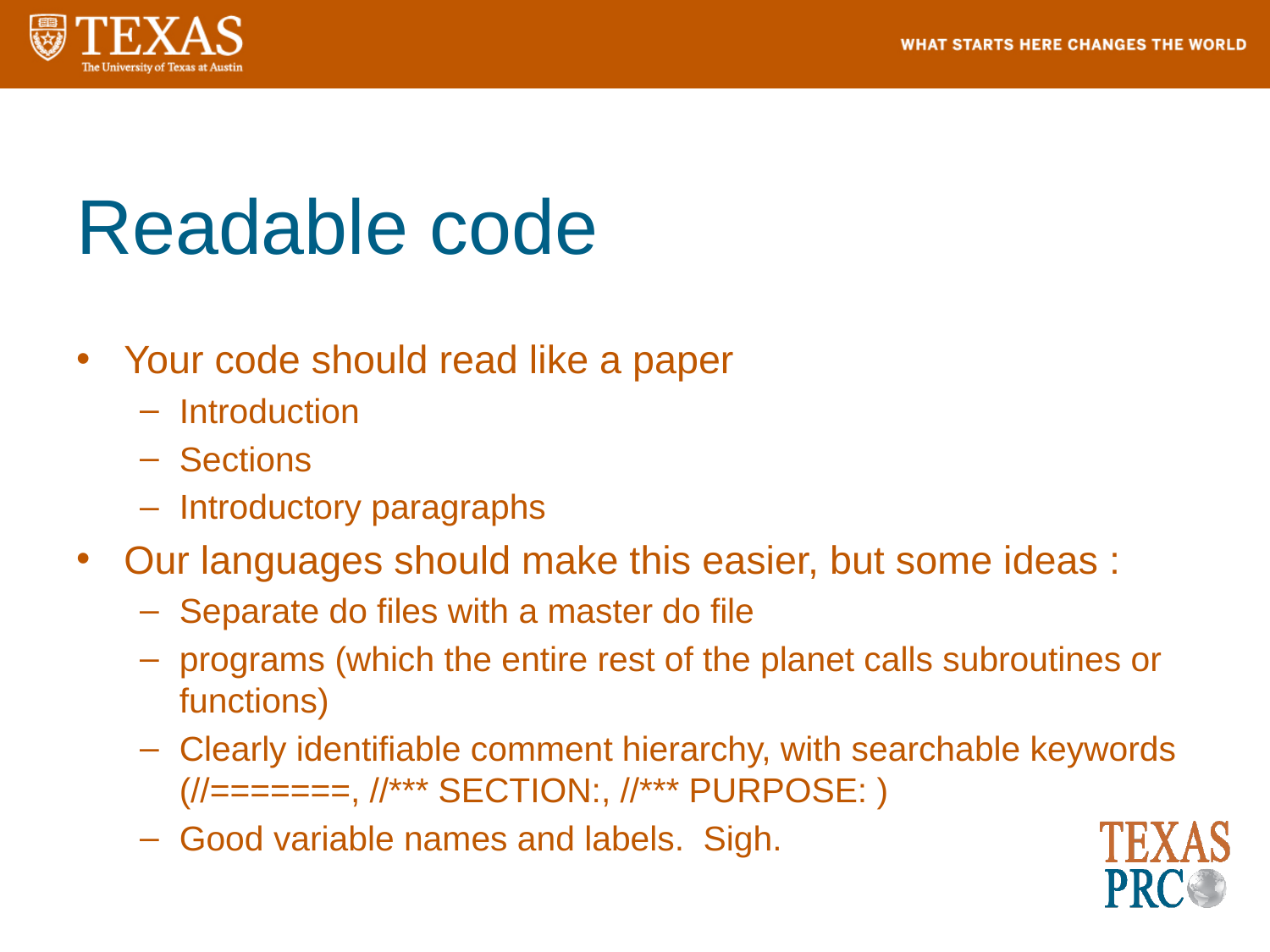

# Readable code
Your code should read like a paper
Introduction
Sections
Introductory paragraphs
Our languages should make this easier, but some ideas :
Separate do files with a master do file
programs (which the entire rest of the planet calls subroutines or functions)
Clearly identifiable comment hierarchy, with searchable keywords (//=======, //*** SECTION:, //*** PURPOSE: )
Good variable names and labels.  Sigh.